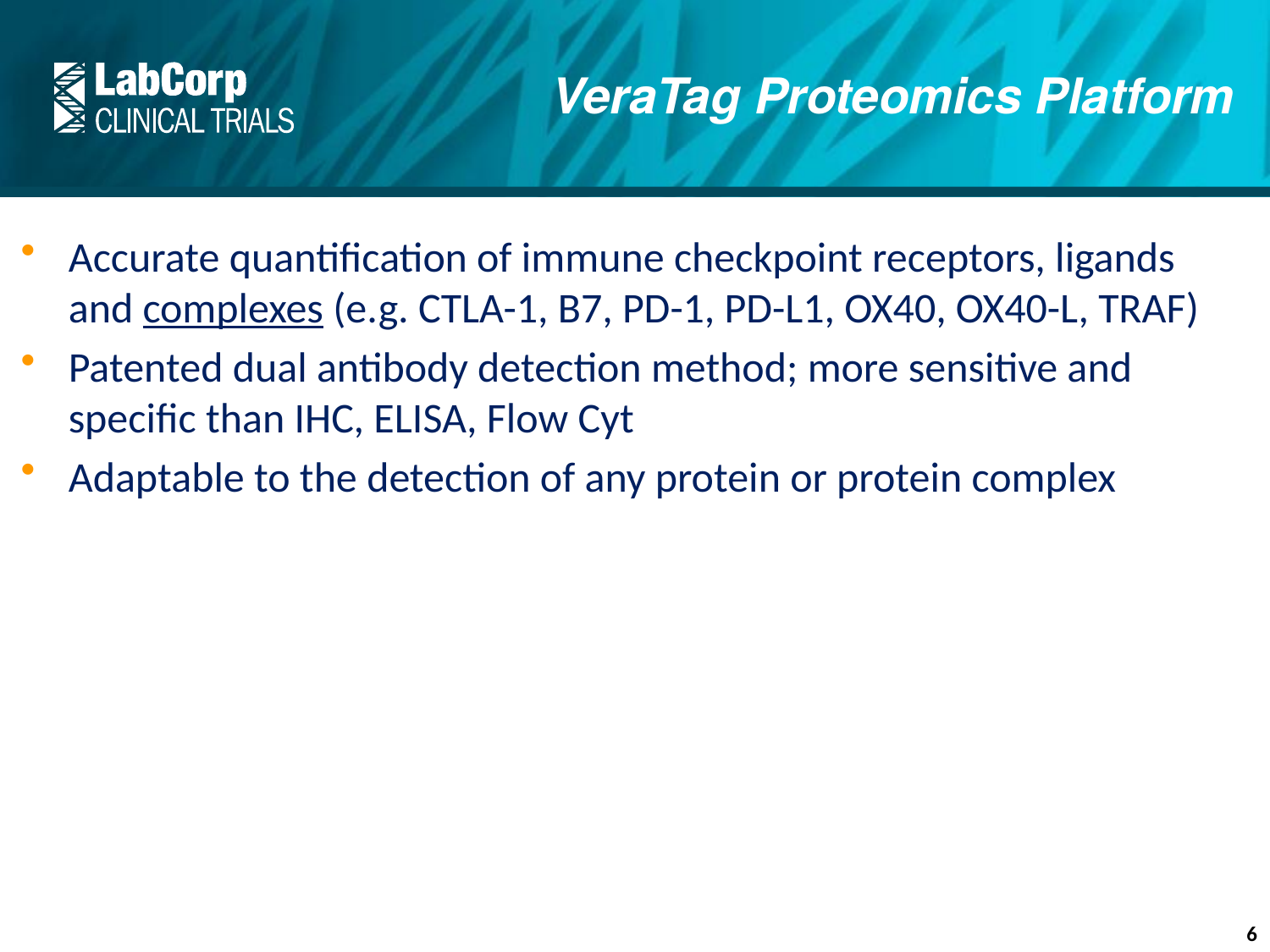

# VeraTag Proteomics Platform
Accurate quantification of immune checkpoint receptors, ligands and complexes (e.g. CTLA-1, B7, PD-1, PD-L1, OX40, OX40-L, TRAF)
Patented dual antibody detection method; more sensitive and specific than IHC, ELISA, Flow Cyt
Adaptable to the detection of any protein or protein complex